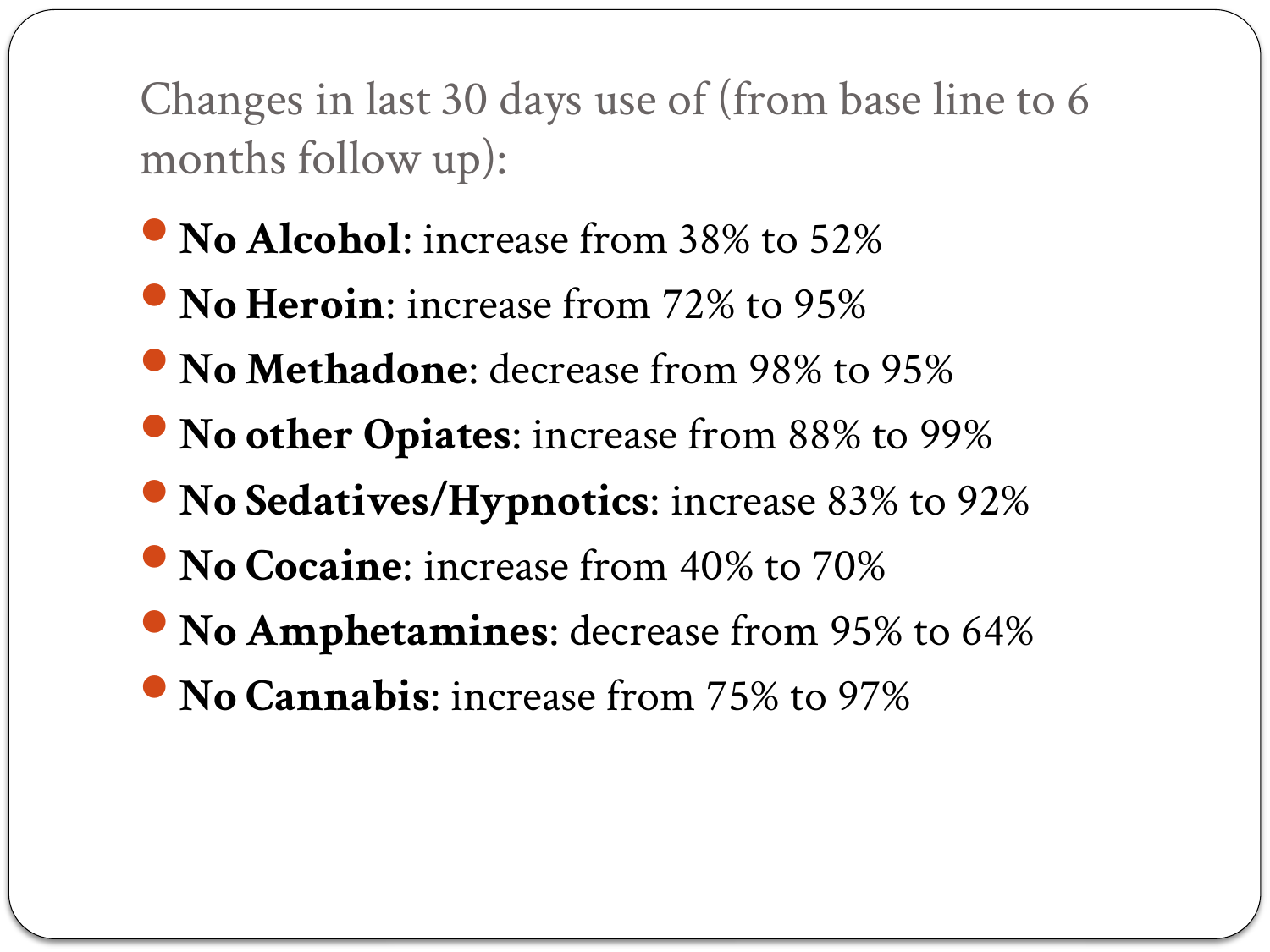

# Changes in last 30 days use of (from base line to 6 months follow up):
No Alcohol: increase from 38% to 52%
No Heroin: increase from 72% to 95%
No Methadone: decrease from 98% to 95%
No other Opiates: increase from 88% to 99%
No Sedatives/Hypnotics: increase 83% to 92%
No Cocaine: increase from 40% to 70%
No Amphetamines: decrease from 95% to 64%
No Cannabis: increase from 75% to 97%